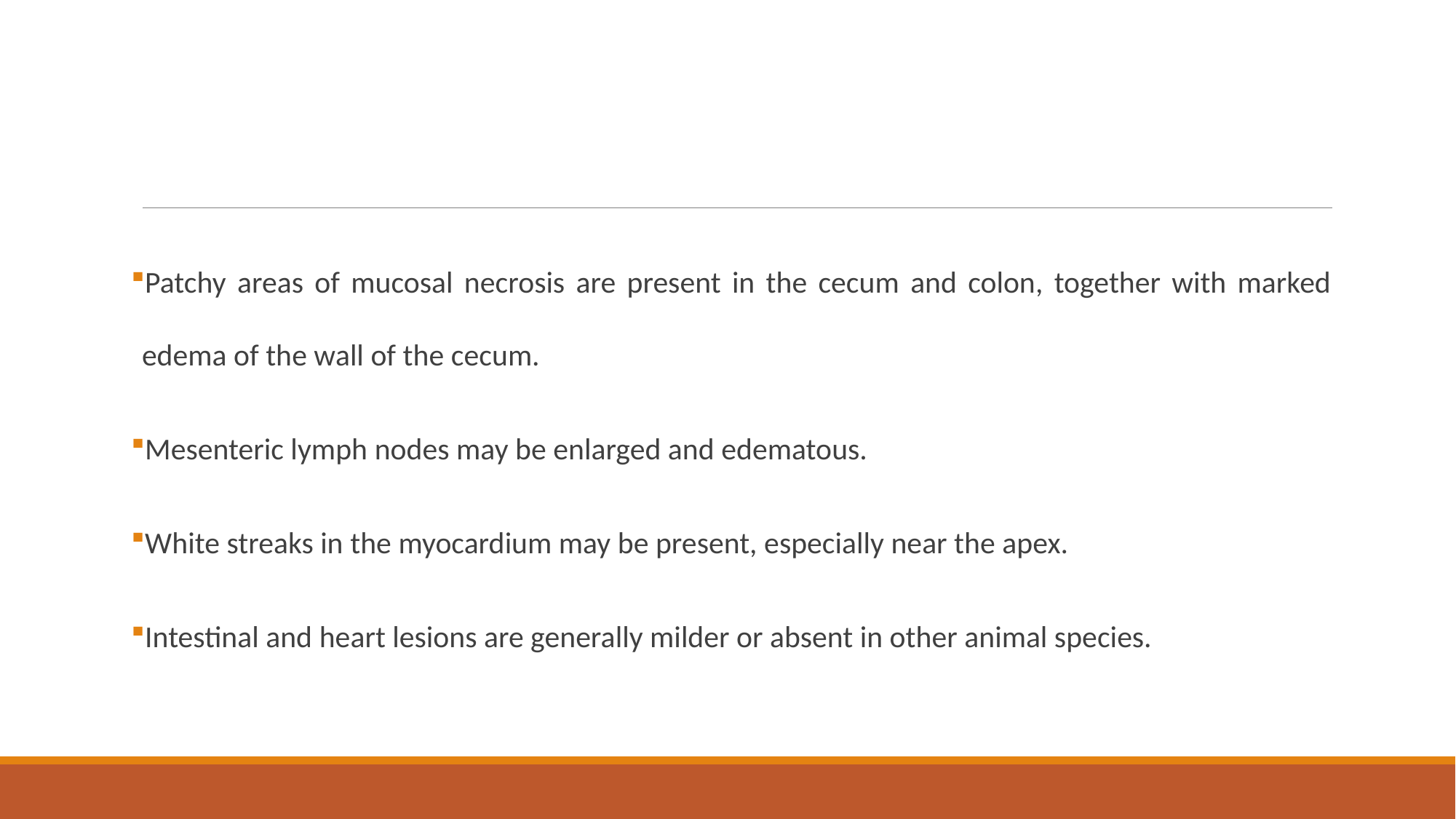

Patchy areas of mucosal necrosis are present in the cecum and colon, together with marked edema of the wall of the cecum.
Mesenteric lymph nodes may be enlarged and edematous.
White streaks in the myocardium may be present, especially near the apex.
Intestinal and heart lesions are generally milder or absent in other animal species.